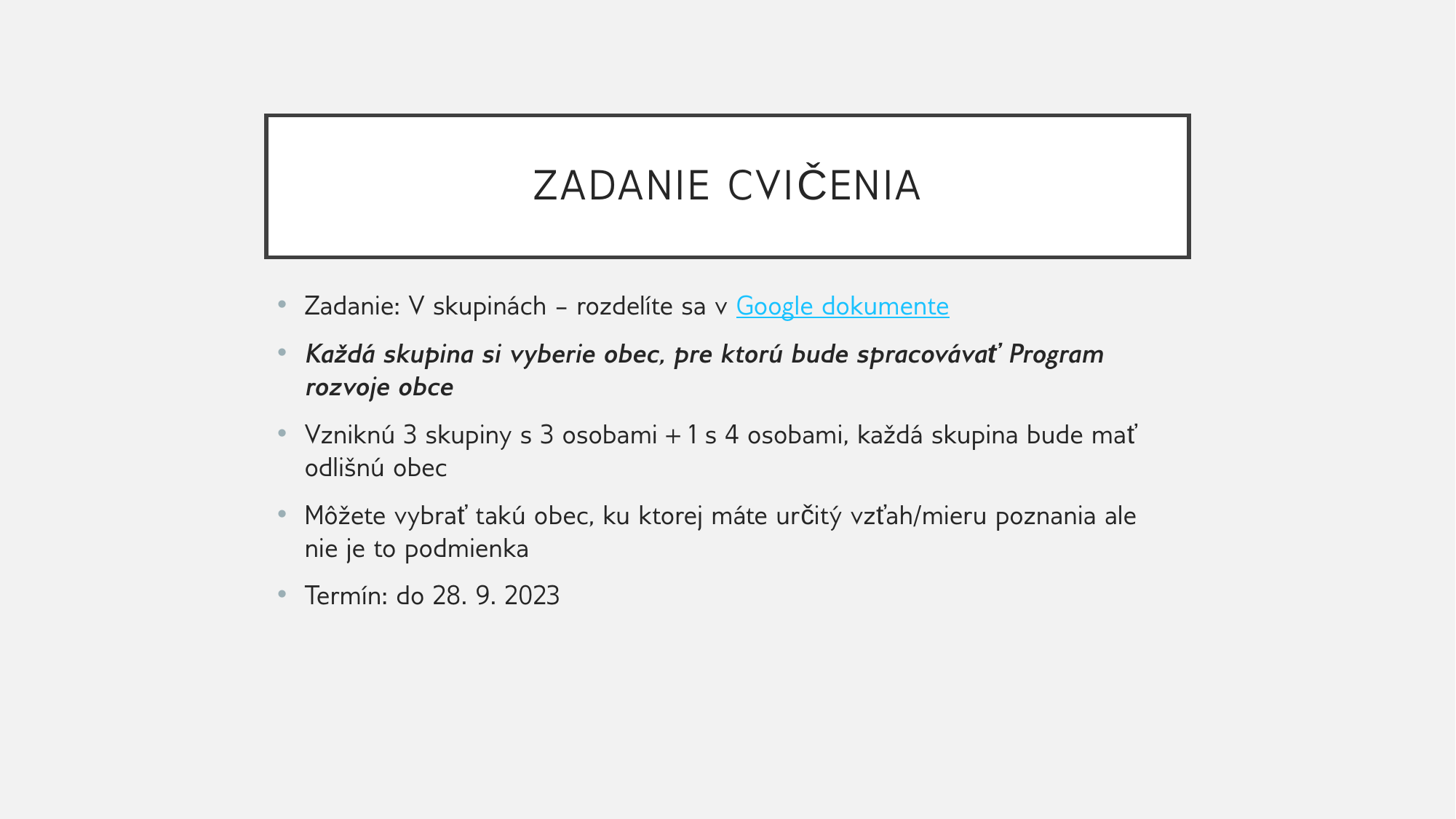

# Zadanie cvičenia
Zadanie: V skupinách – rozdelíte sa v Google dokumente
Každá skupina si vyberie obec, pre ktorú bude spracovávať Program rozvoje obce
Vzniknú 3 skupiny s 3 osobami + 1 s 4 osobami, každá skupina bude mať odlišnú obec
Môžete vybrať takú obec, ku ktorej máte určitý vzťah/mieru poznania ale nie je to podmienka
Termín: do 28. 9. 2023